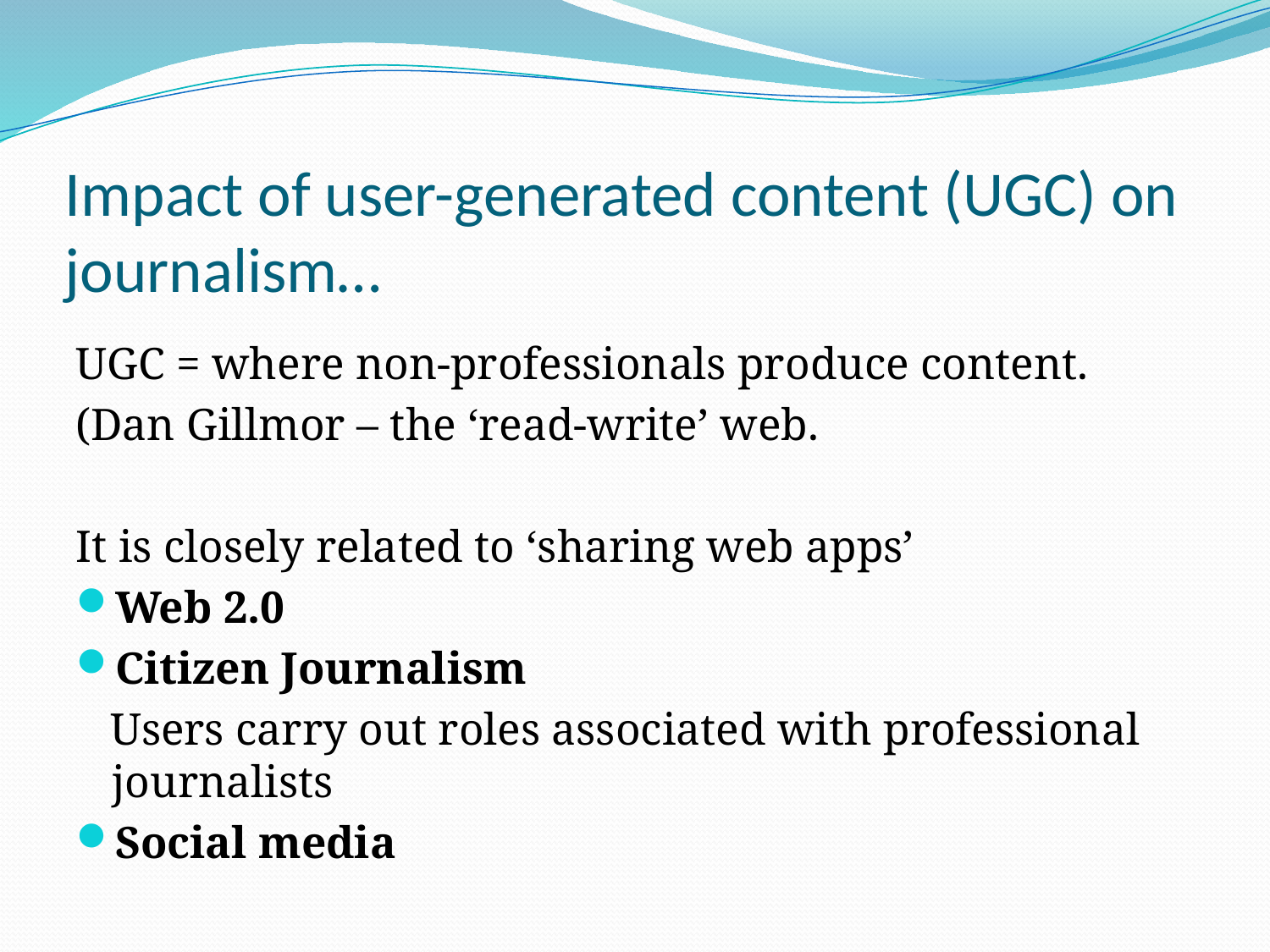

# Impact of user-generated content (UGC) on journalism…

UGC = where non-professionals produce content.
(Dan Gillmor – the ‘read-write’ web.

It is closely related to ‘sharing web apps’
Web 2.0
Citizen Journalism
   Users carry out roles associated with professional journalists
Social media